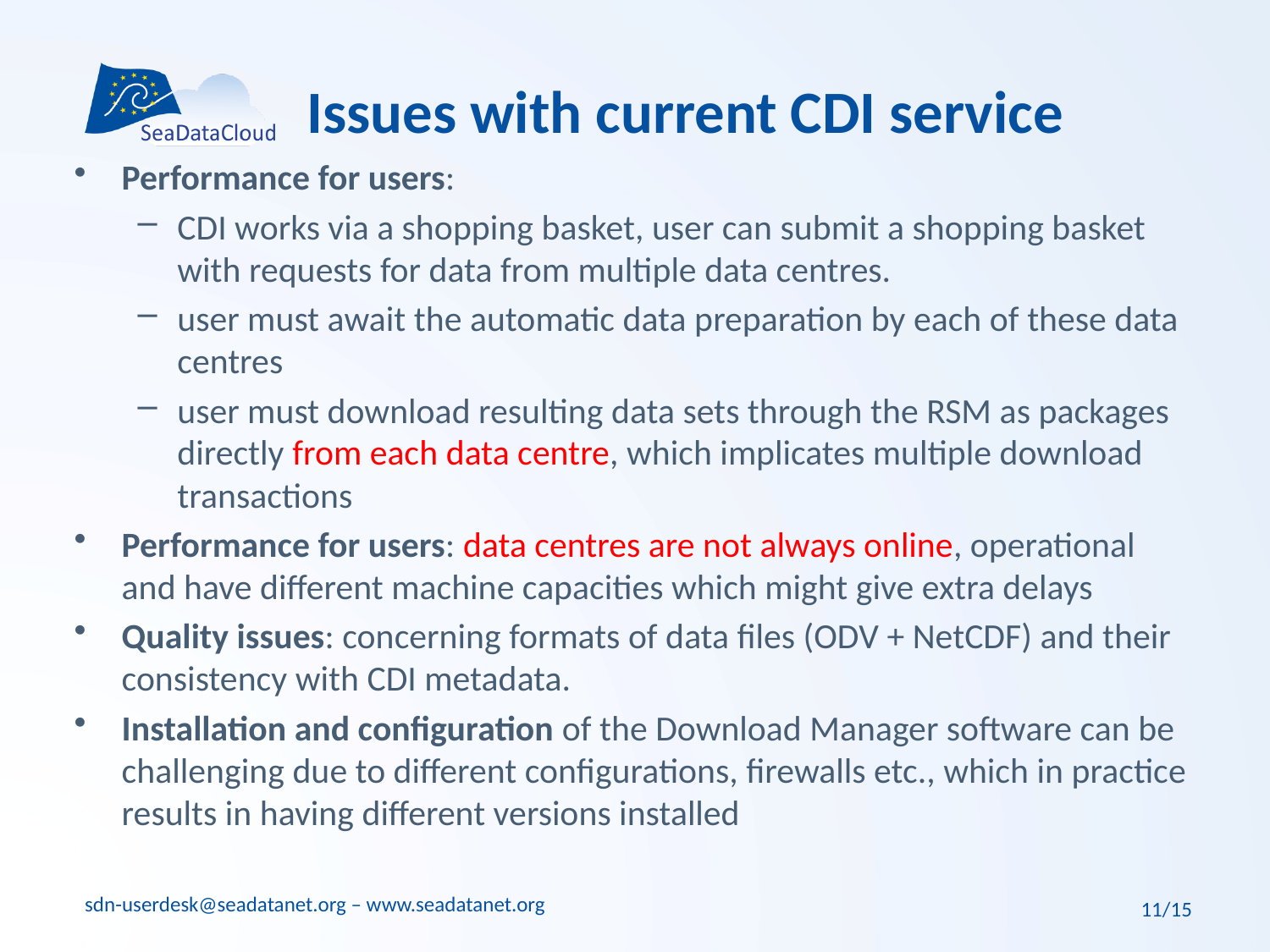

# Issues with current CDI service
Performance for users:
CDI works via a shopping basket, user can submit a shopping basket with requests for data from multiple data centres.
user must await the automatic data preparation by each of these data centres
user must download resulting data sets through the RSM as packages directly from each data centre, which implicates multiple download transactions
Performance for users: data centres are not always online, operational and have different machine capacities which might give extra delays
Quality issues: concerning formats of data files (ODV + NetCDF) and their consistency with CDI metadata.
Installation and configuration of the Download Manager software can be challenging due to different configurations, firewalls etc., which in practice results in having different versions installed

11